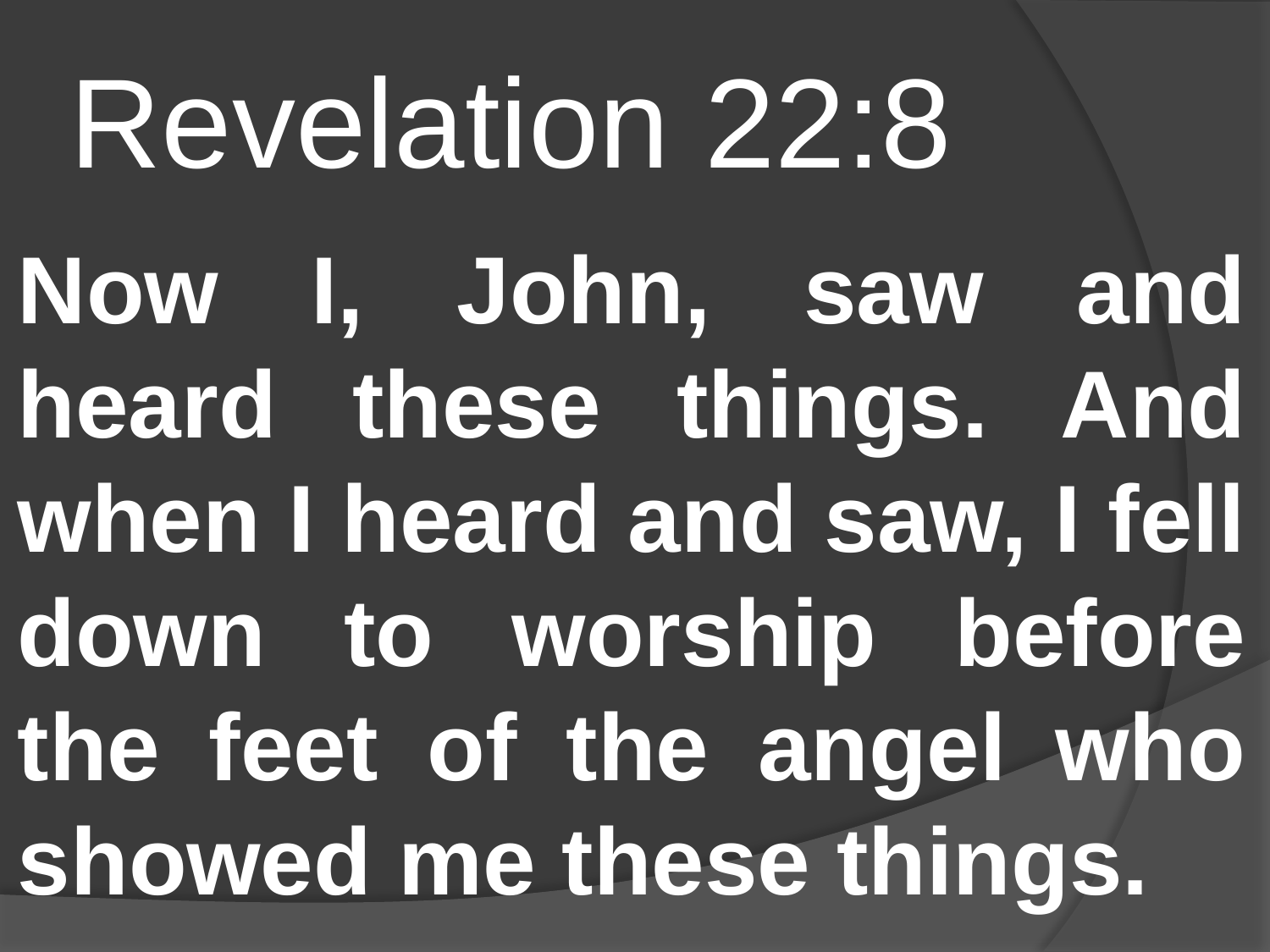

# Revelation 22:8
Now I, John, saw and heard these things. And when I heard and saw, I fell down to worship before the feet of the angel who showed me these things.